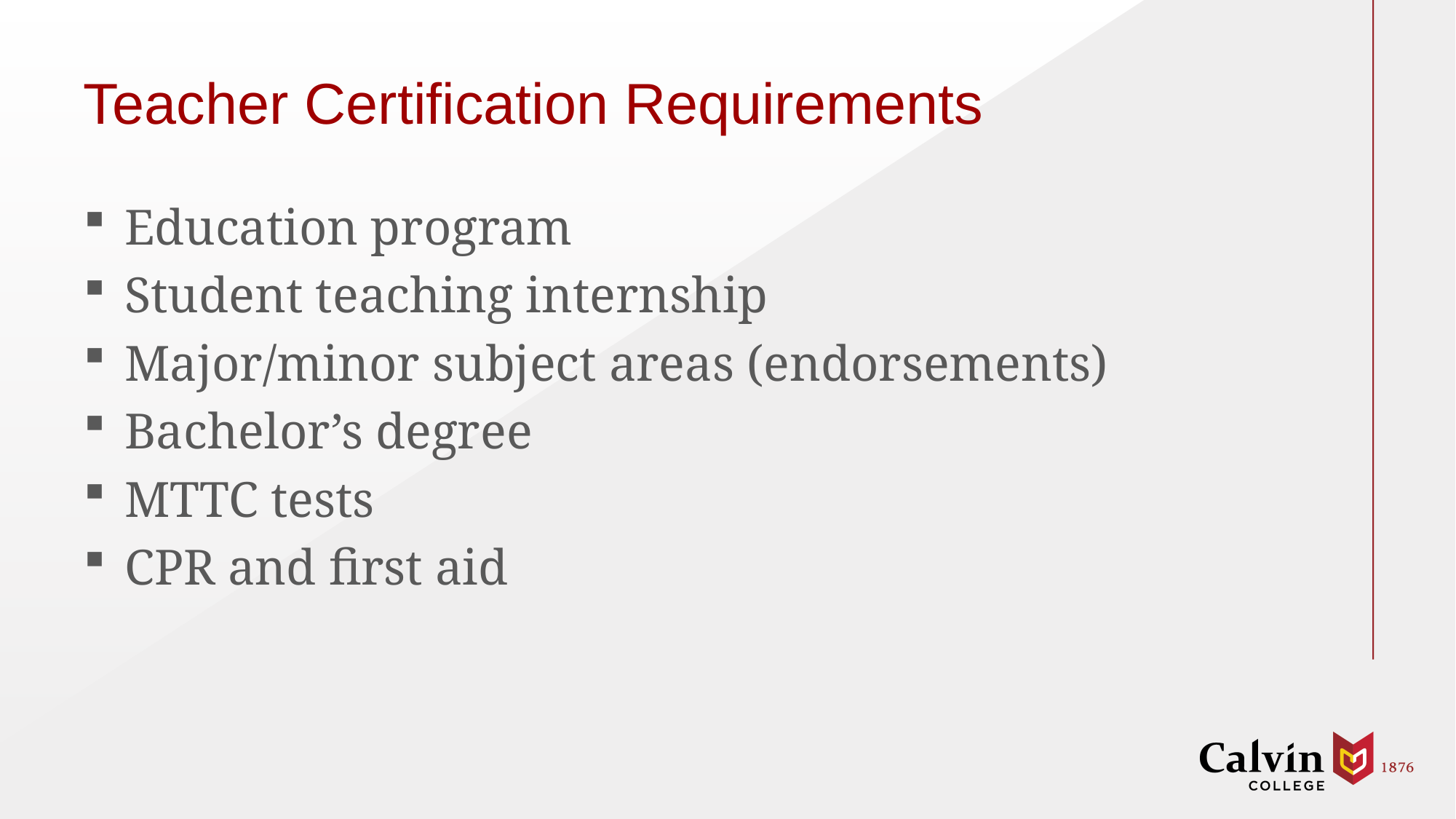

# Teacher Certification Requirements
Education program
Student teaching internship
Major/minor subject areas (endorsements)
Bachelor’s degree
MTTC tests
CPR and first aid